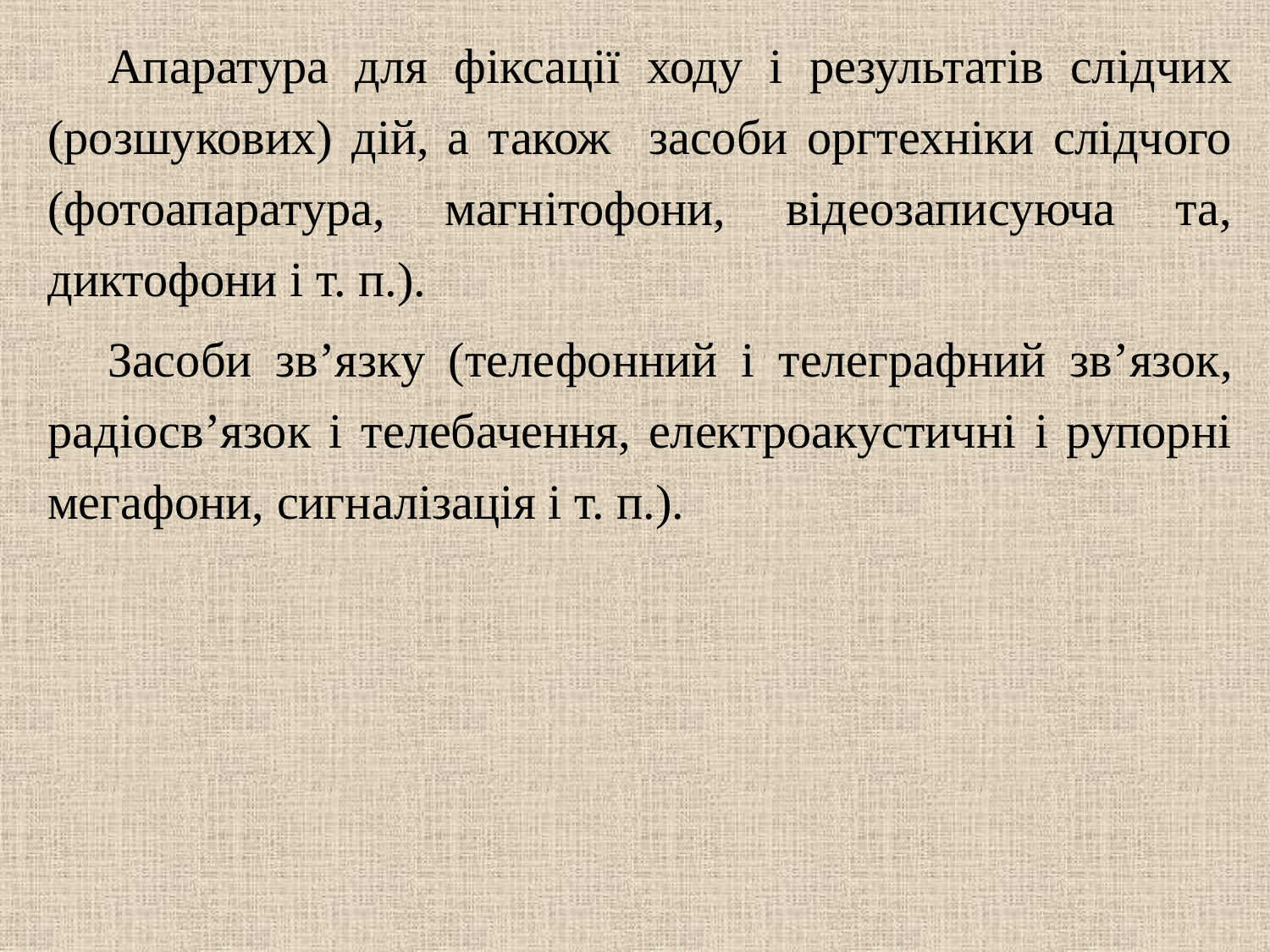

Апаратура для фіксації ходу і результатів слідчих (розшукових) дій, а також  засоби оргтехніки слідчого (фотоапаратура, магнітофони, відеозаписуюча та, диктофони і т. п.).
Засоби зв’язку (телефонний і телеграфний зв’язок, радіосв’язок і телебачення, електроакустичні і рупорні мегафони, сигналізація і т. п.).